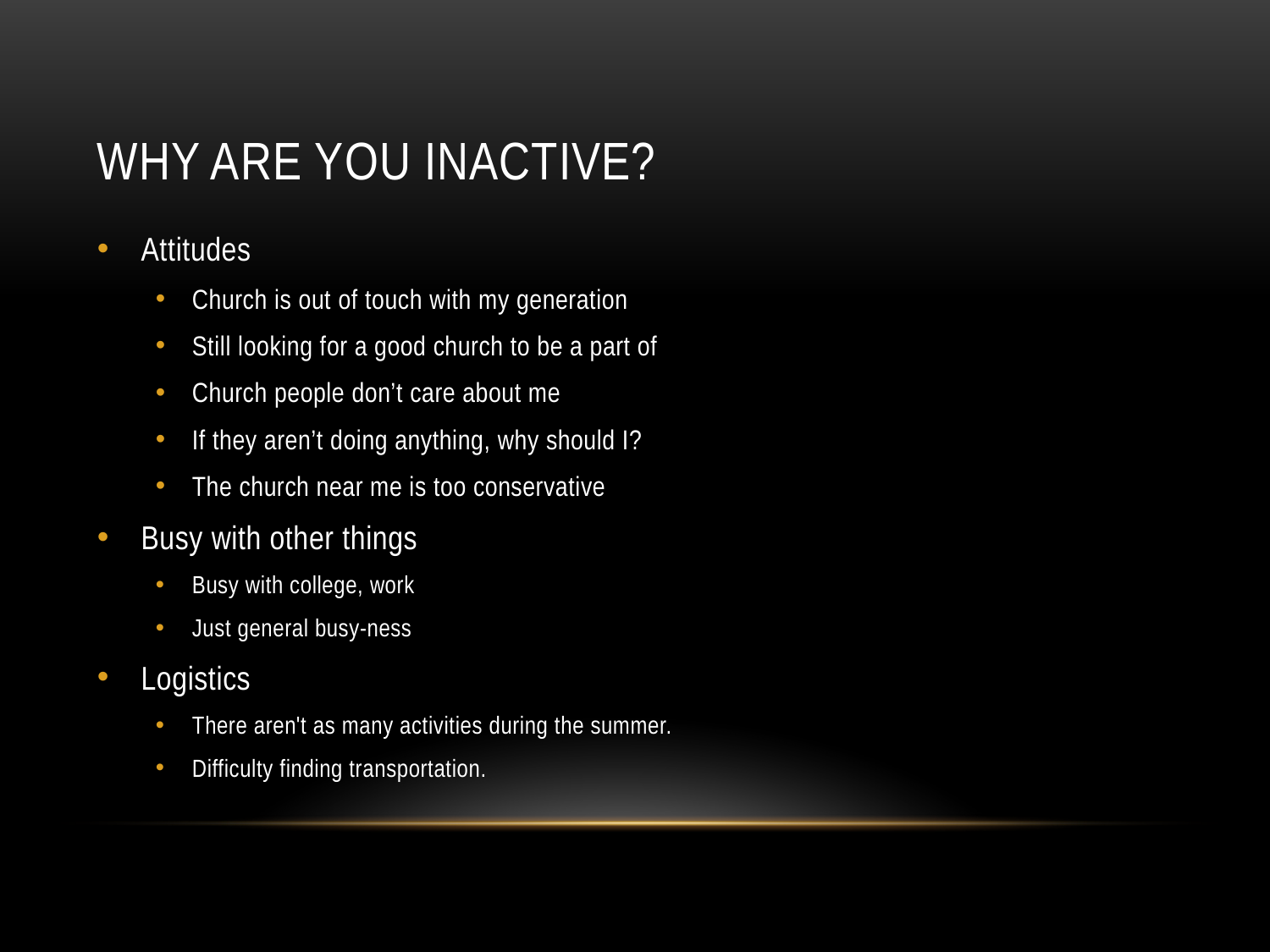

# Why are you inactive?
Attitudes
Church is out of touch with my generation
Still looking for a good church to be a part of
Church people don’t care about me
If they aren’t doing anything, why should I?
The church near me is too conservative
Busy with other things
Busy with college, work
Just general busy-ness
Logistics
There aren't as many activities during the summer.
Difficulty finding transportation.